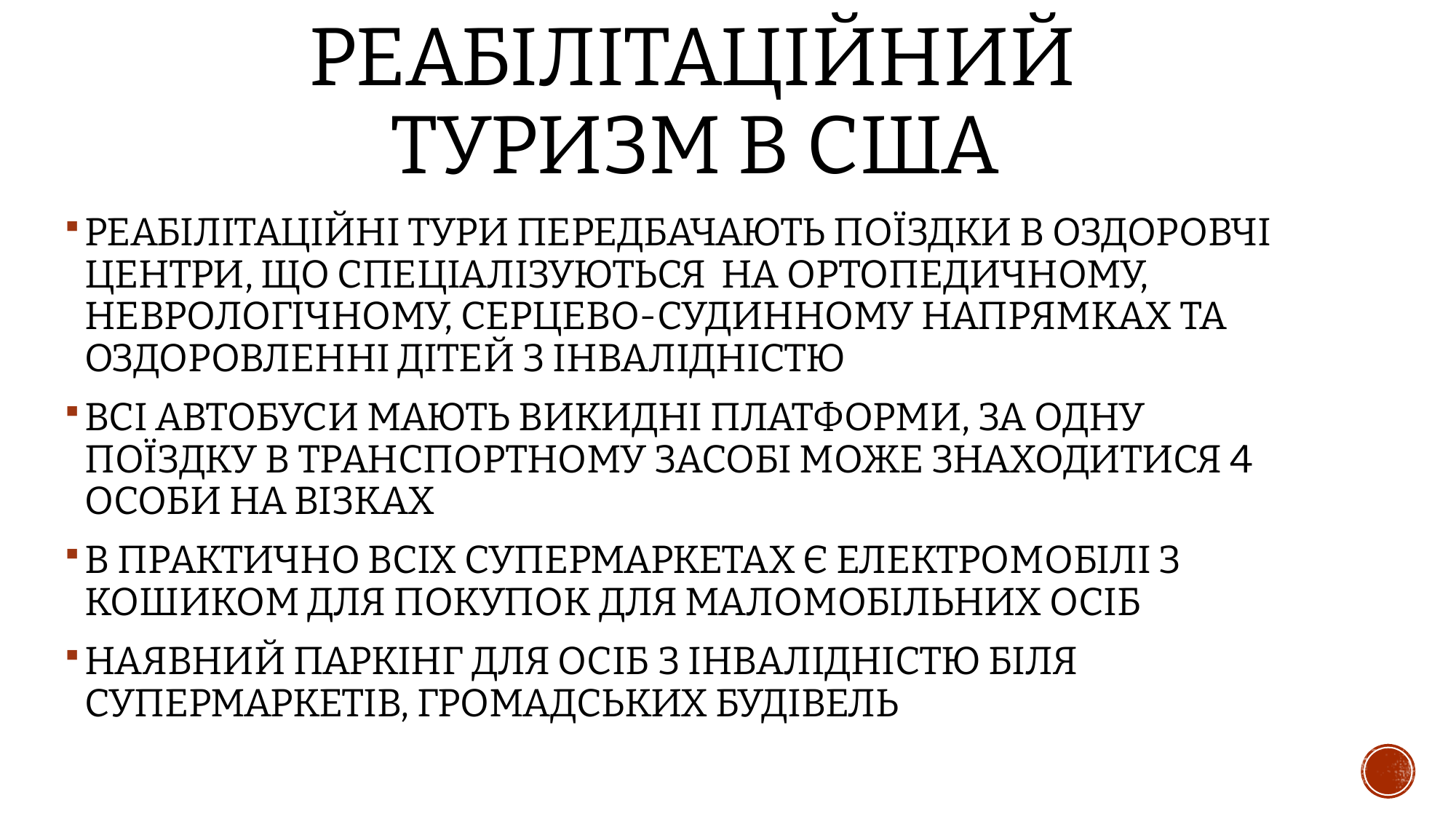

# РЕАБІЛІТАЦІЙНИЙ ТУРИЗМ В США
РЕАБІЛІТАЦІЙНІ ТУРИ ПЕРЕДБАЧАЮТЬ ПОЇЗДКИ В ОЗДОРОВЧІ ЦЕНТРИ, ЩО СПЕЦІАЛІЗУЮТЬСЯ  НА ОРТОПЕДИЧНОМУ, НЕВРОЛОГІЧНОМУ, СЕРЦЕВО-СУДИННОМУ НАПРЯМКАХ ТА ОЗДОРОВЛЕННІ ДІТЕЙ З ІНВАЛІДНІСТЮ
ВСІ АВТОБУСИ МАЮТЬ ВИКИДНІ ПЛАТФОРМИ, ЗА ОДНУ ПОЇЗДКУ В ТРАНСПОРТНОМУ ЗАСОБІ МОЖЕ ЗНАХОДИТИСЯ 4 ОСОБИ НА ВІЗКАХ
В ПРАКТИЧНО ВСІХ СУПЕРМАРКЕТАХ Є ЕЛЕКТРОМОБІЛІ З КОШИКОМ ДЛЯ ПОКУПОК ДЛЯ МАЛОМОБІЛЬНИХ ОСІБ
НАЯВНИЙ ПАРКІНГ ДЛЯ ОСІБ З ІНВАЛІДНІСТЮ БІЛЯ СУПЕРМАРКЕТІВ, ГРОМАДСЬКИХ БУДІВЕЛЬ